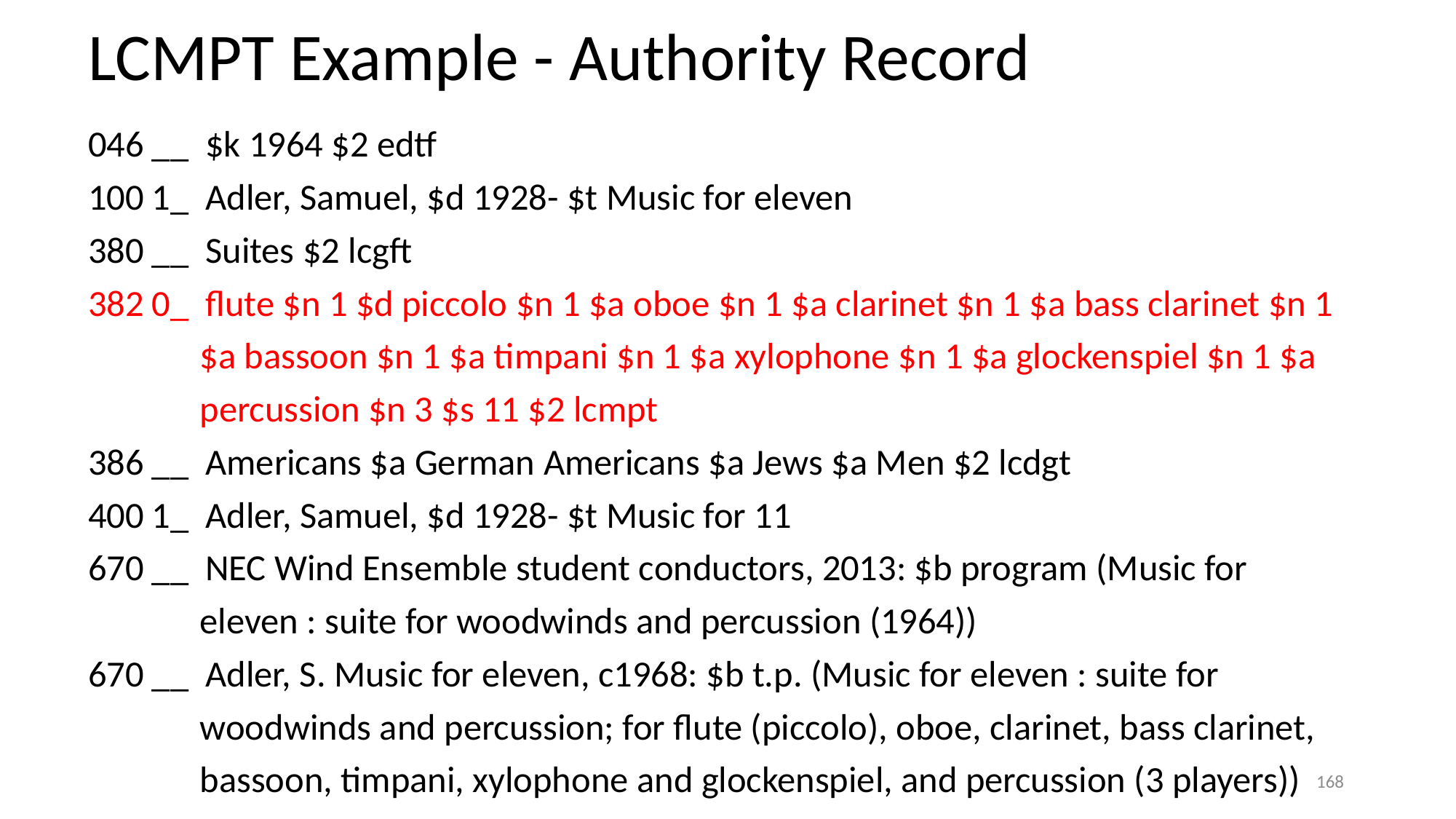

# LCMPT Example - Authority Record
046 __  $k 1964 $2 edtf
100 1_  Adler, Samuel, $d 1928- $t Music for eleven
380 __  Suites $2 lcgft
382 0_  flute $n 1 $d piccolo $n 1 $a oboe $n 1 $a clarinet $n 1 $a bass clarinet $n 1
	  $a bassoon $n 1 $a timpani $n 1 $a xylophone $n 1 $a glockenspiel $n 1 $a
	  percussion $n 3 $s 11 $2 lcmpt
386 __  Americans $a German Americans $a Jews $a Men $2 lcdgt
400 1_  Adler, Samuel, $d 1928- $t Music for 11
670 __  NEC Wind Ensemble student conductors, 2013: $b program (Music for
	  eleven : suite for woodwinds and percussion (1964))
670 __  Adler, S. Music for eleven, c1968: $b t.p. (Music for eleven : suite for
	  woodwinds and percussion; for flute (piccolo), oboe, clarinet, bass clarinet,
	  bassoon, timpani, xylophone and glockenspiel, and percussion (3 players))
168